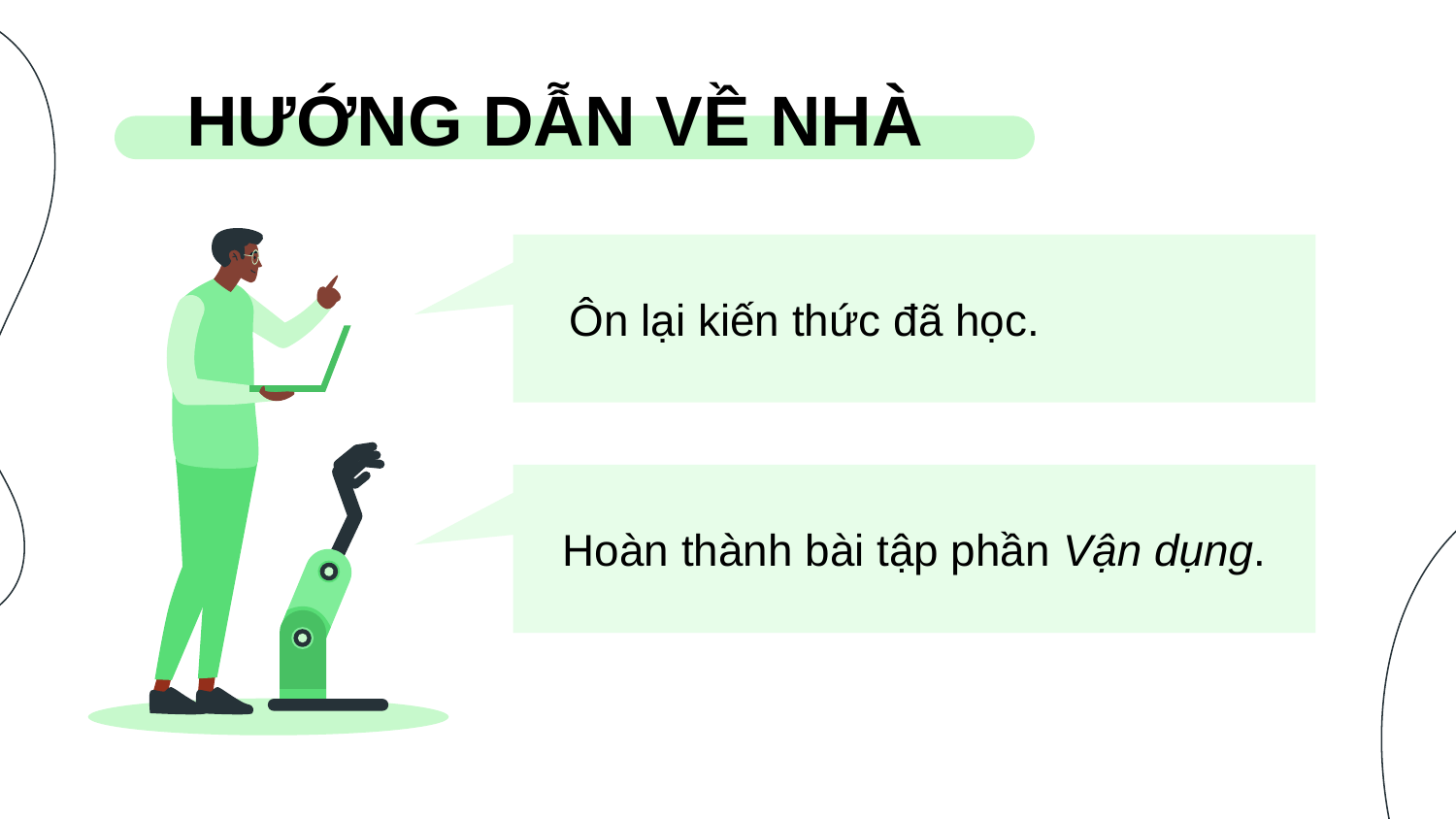

HƯỚNG DẪN VỀ NHÀ

Ôn lại kiến thức đã học.

Hoàn thành bài tập phần Vận dụng.